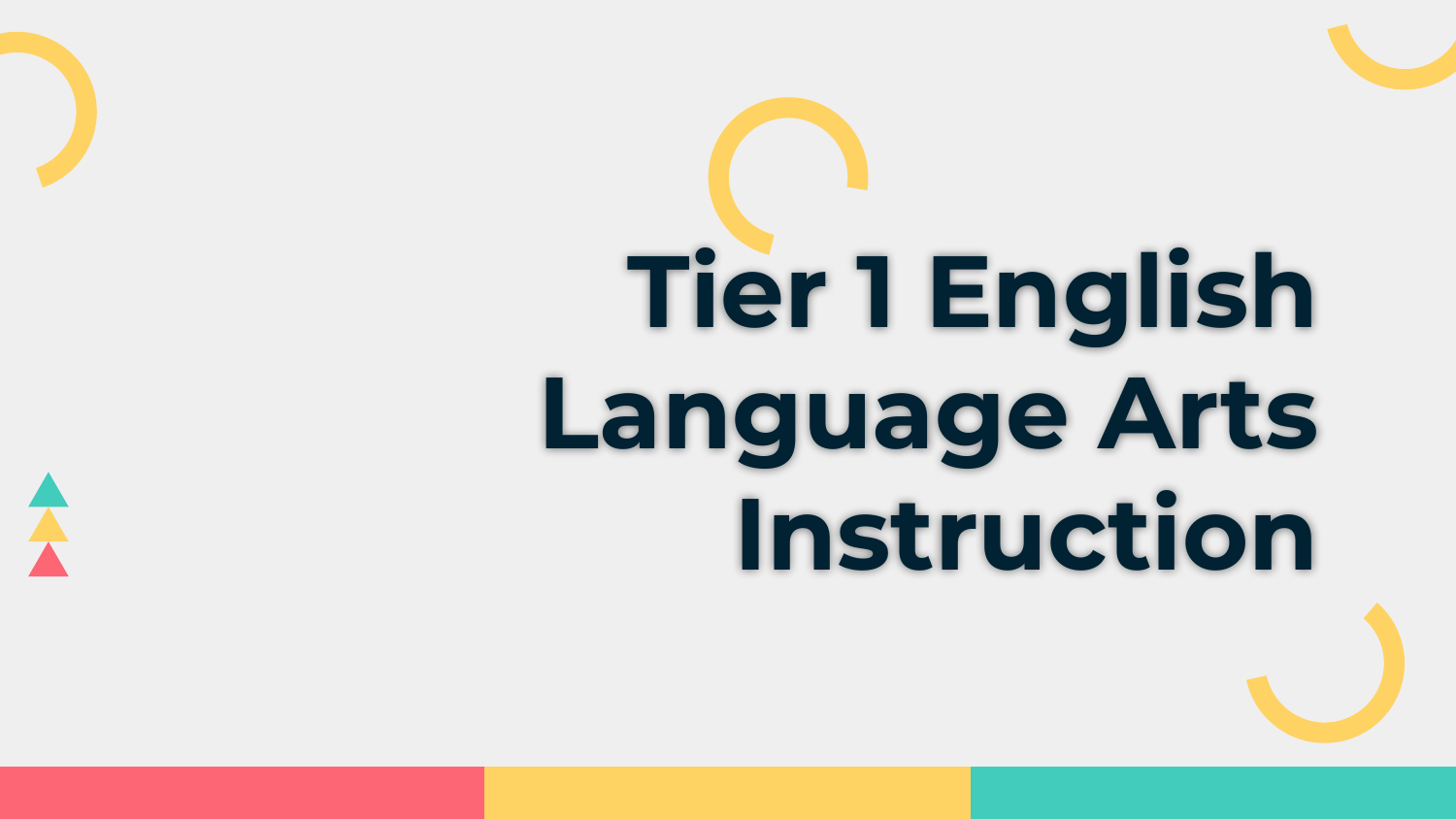

# Tier 1 English Language Arts Instruction